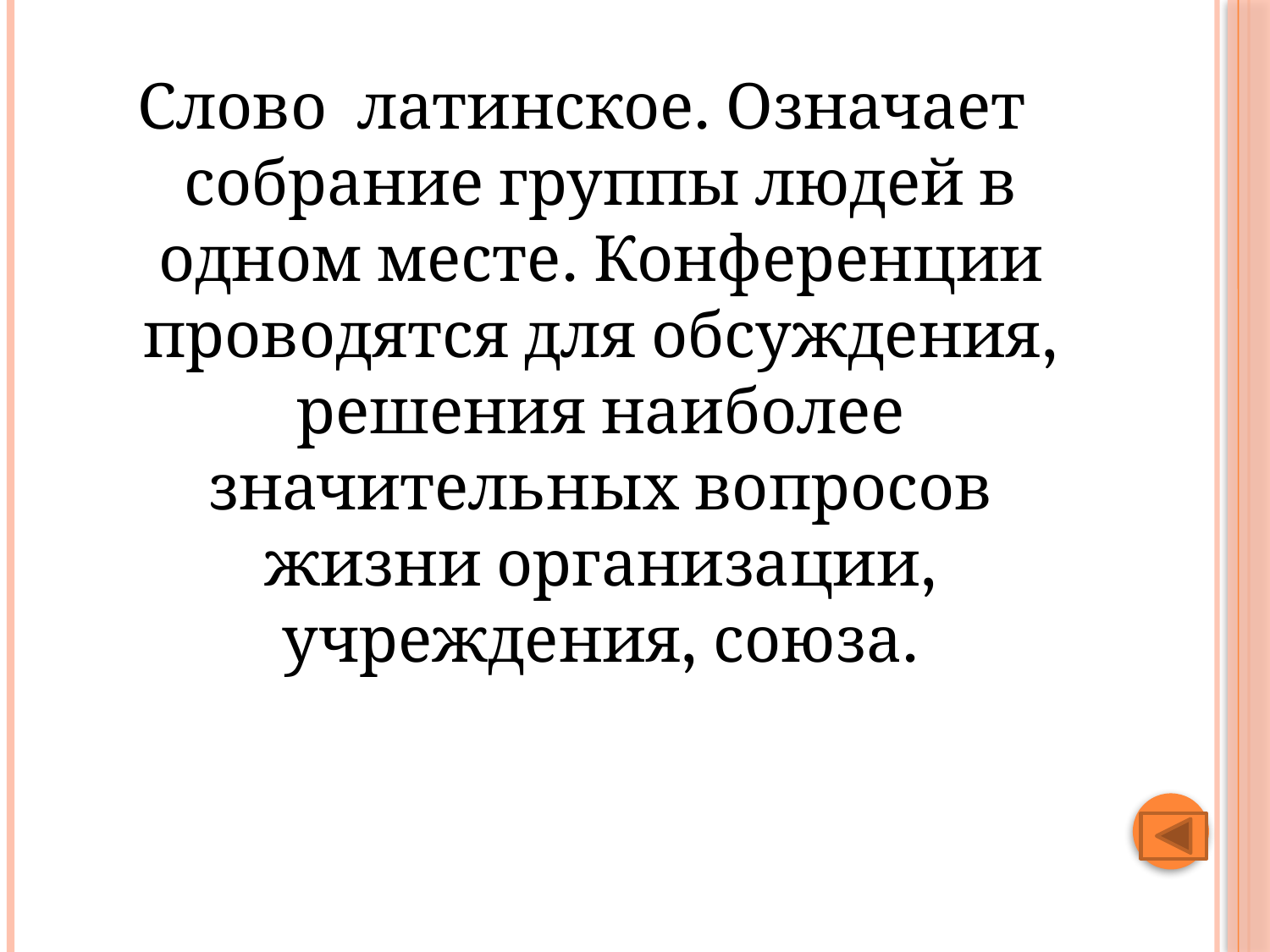

#
Слово  латинское. Означает собрание группы людей в одном месте. Конференции проводятся для обсуждения, решения наиболее значительных вопросов жизни организации, учреждения, союза.